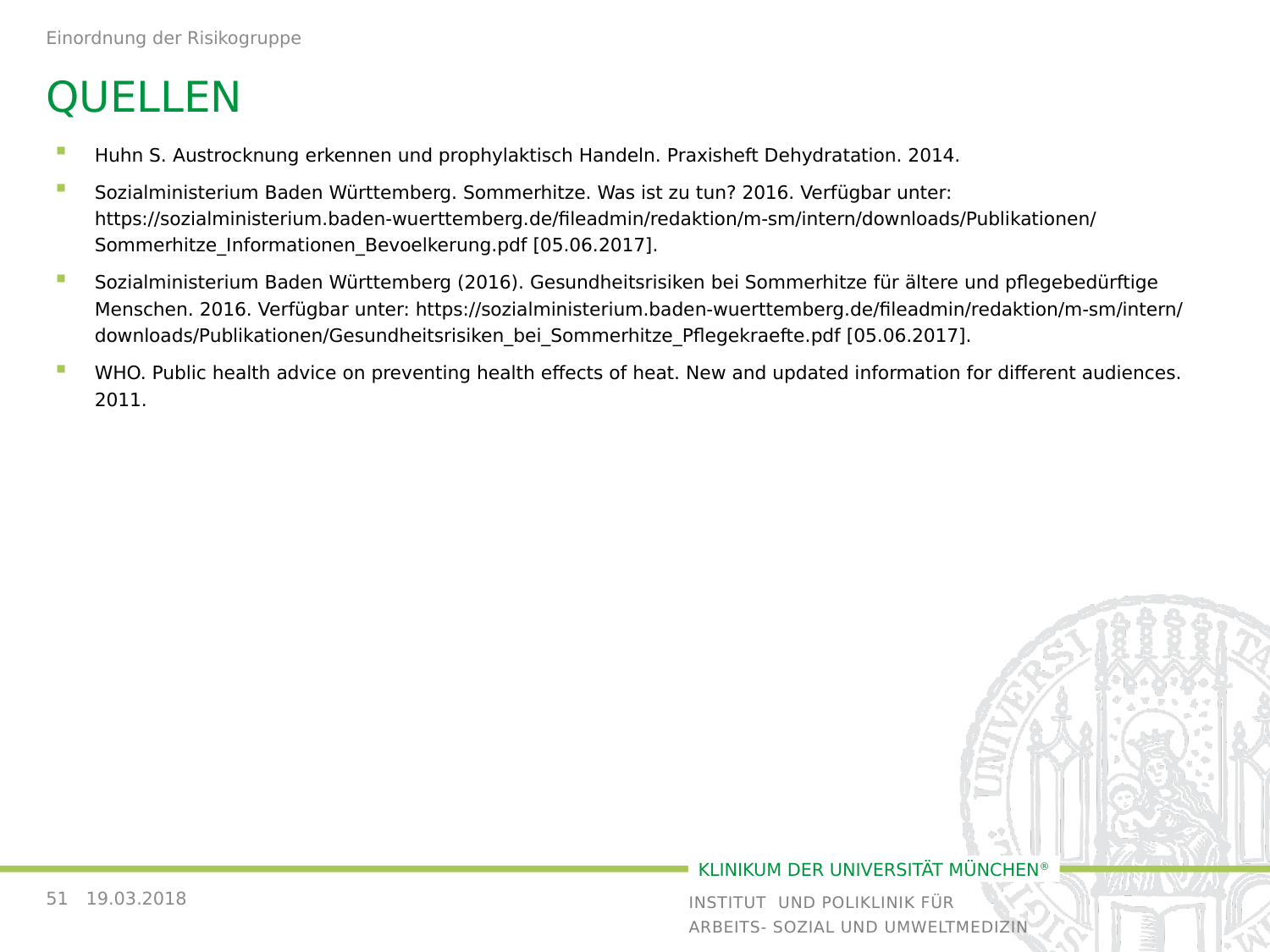

Einordnung der Risikogruppe
# Quellen

Huhn S. Austrocknung erkennen und prophylaktisch Handeln. Praxisheft Dehydratation. 2014.
Sozialministerium Baden Württemberg. Sommerhitze. Was ist zu tun? 2016. Verfügbar unter: https://sozialministerium.baden-wuerttemberg.de/fileadmin/redaktion/m-sm/intern/downloads/Publikationen/Sommerhitze_Informationen_Bevoelkerung.pdf [05.06.2017].
Sozialministerium Baden Württemberg (2016). Gesundheitsrisiken bei Sommerhitze für ältere und pflegebedürftige Menschen. 2016. Verfügbar unter: https://sozialministerium.baden-wuerttemberg.de/fileadmin/redaktion/m-sm/intern/downloads/Publikationen/Gesundheitsrisiken_bei_Sommerhitze_Pflegekraefte.pdf [05.06.2017].
WHO. Public health advice on preventing health effects of heat. New and updated information for different audiences. 2011.

51
19.03.2018